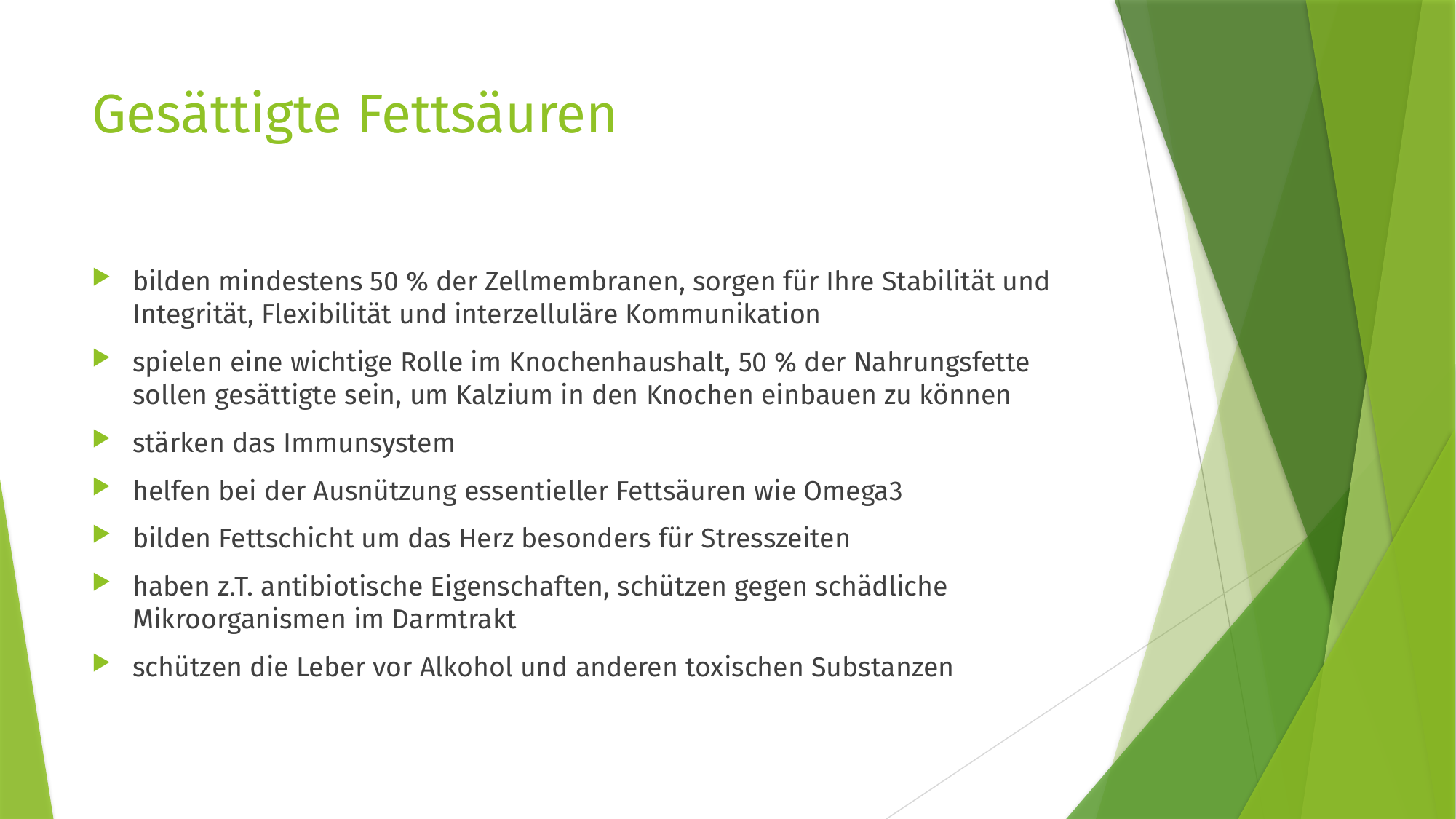

# Gesättigte Fettsäuren
bilden mindestens 50 % der Zellmembranen, sorgen für Ihre Stabilität und Integrität, Flexibilität und interzelluläre Kommunikation
spielen eine wichtige Rolle im Knochenhaushalt, 50 % der Nahrungsfette sollen gesättigte sein, um Kalzium in den Knochen einbauen zu können
stärken das Immunsystem
helfen bei der Ausnützung essentieller Fettsäuren wie Omega3
bilden Fettschicht um das Herz besonders für Stresszeiten
haben z.T. antibiotische Eigenschaften, schützen gegen schädliche Mikroorganismen im Darmtrakt
schützen die Leber vor Alkohol und anderen toxischen Substanzen